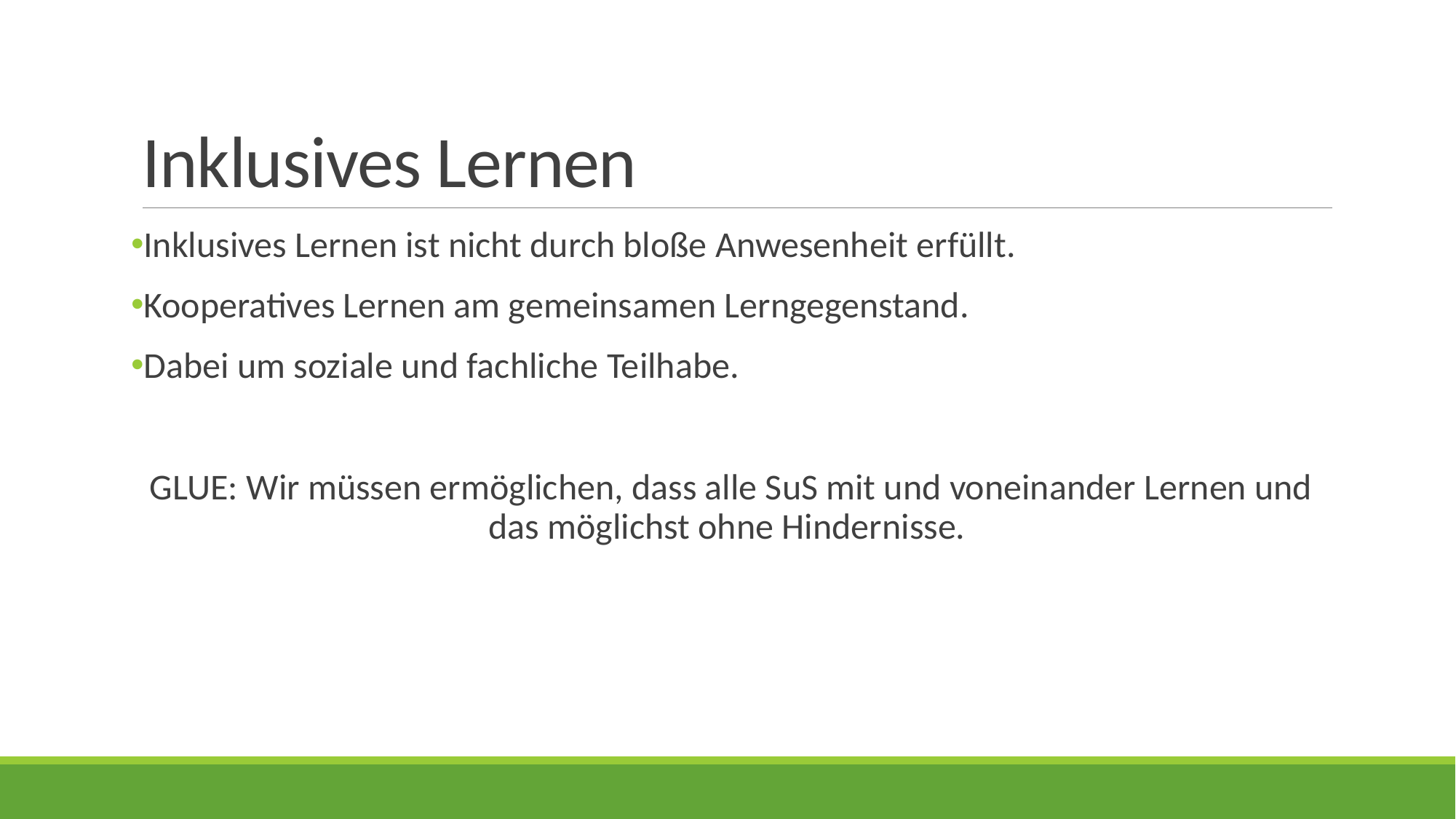

# Inklusives Lernen
Inklusives Lernen ist nicht durch bloße Anwesenheit erfüllt.
Kooperatives Lernen am gemeinsamen Lerngegenstand.
Dabei um soziale und fachliche Teilhabe.

GLUE: Wir müssen ermöglichen, dass alle SuS mit und voneinander Lernen und das möglichst ohne Hindernisse.